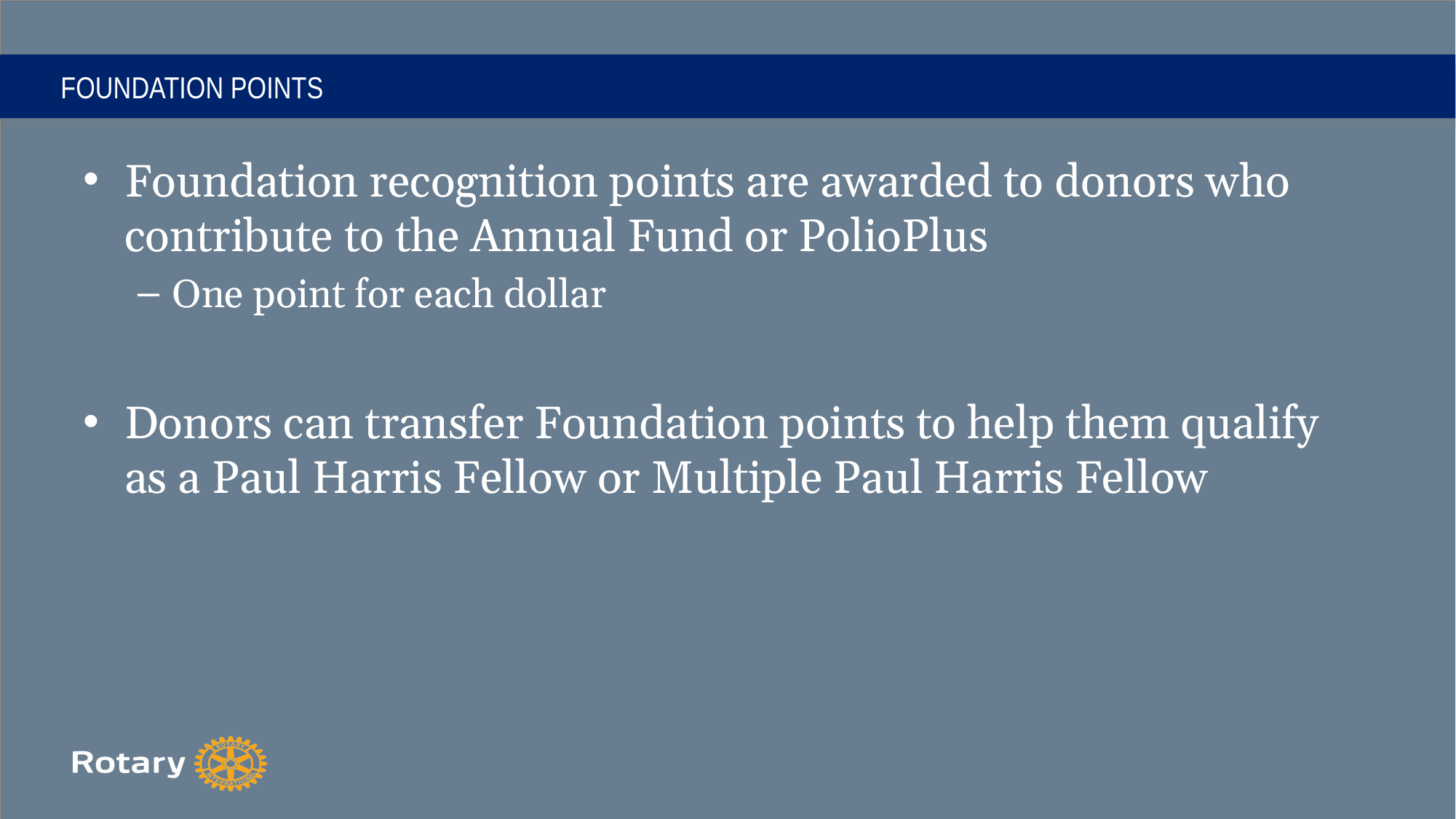

# FOUNDATION POINTS
Foundation recognition points are awarded to donors who contribute to the Annual Fund or PolioPlus
One point for each dollar

Donors can transfer Foundation points to help them qualify as a Paul Harris Fellow or Multiple Paul Harris Fellow